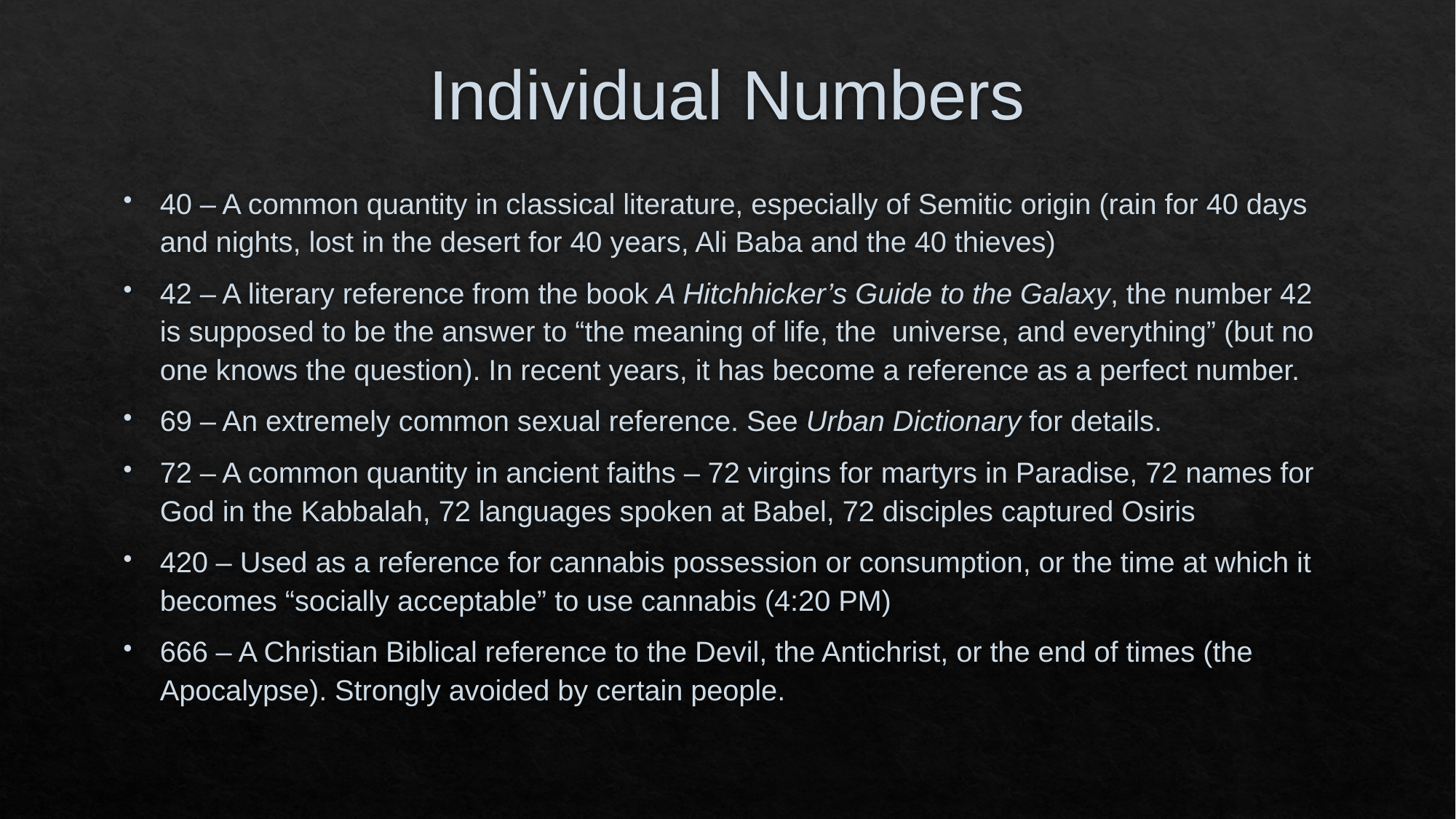

# Individual Numbers
40 – A common quantity in classical literature, especially of Semitic origin (rain for 40 days and nights, lost in the desert for 40 years, Ali Baba and the 40 thieves)
42 – A literary reference from the book A Hitchhicker’s Guide to the Galaxy, the number 42 is supposed to be the answer to “the meaning of life, the  universe, and everything” (but no one knows the question). In recent years, it has become a reference as a perfect number.
69 – An extremely common sexual reference. See Urban Dictionary for details.
72 – A common quantity in ancient faiths – 72 virgins for martyrs in Paradise, 72 names for God in the Kabbalah, 72 languages spoken at Babel, 72 disciples captured Osiris
420 – Used as a reference for cannabis possession or consumption, or the time at which it becomes “socially acceptable” to use cannabis (4:20 PM)
666 – A Christian Biblical reference to the Devil, the Antichrist, or the end of times (the Apocalypse). Strongly avoided by certain people.